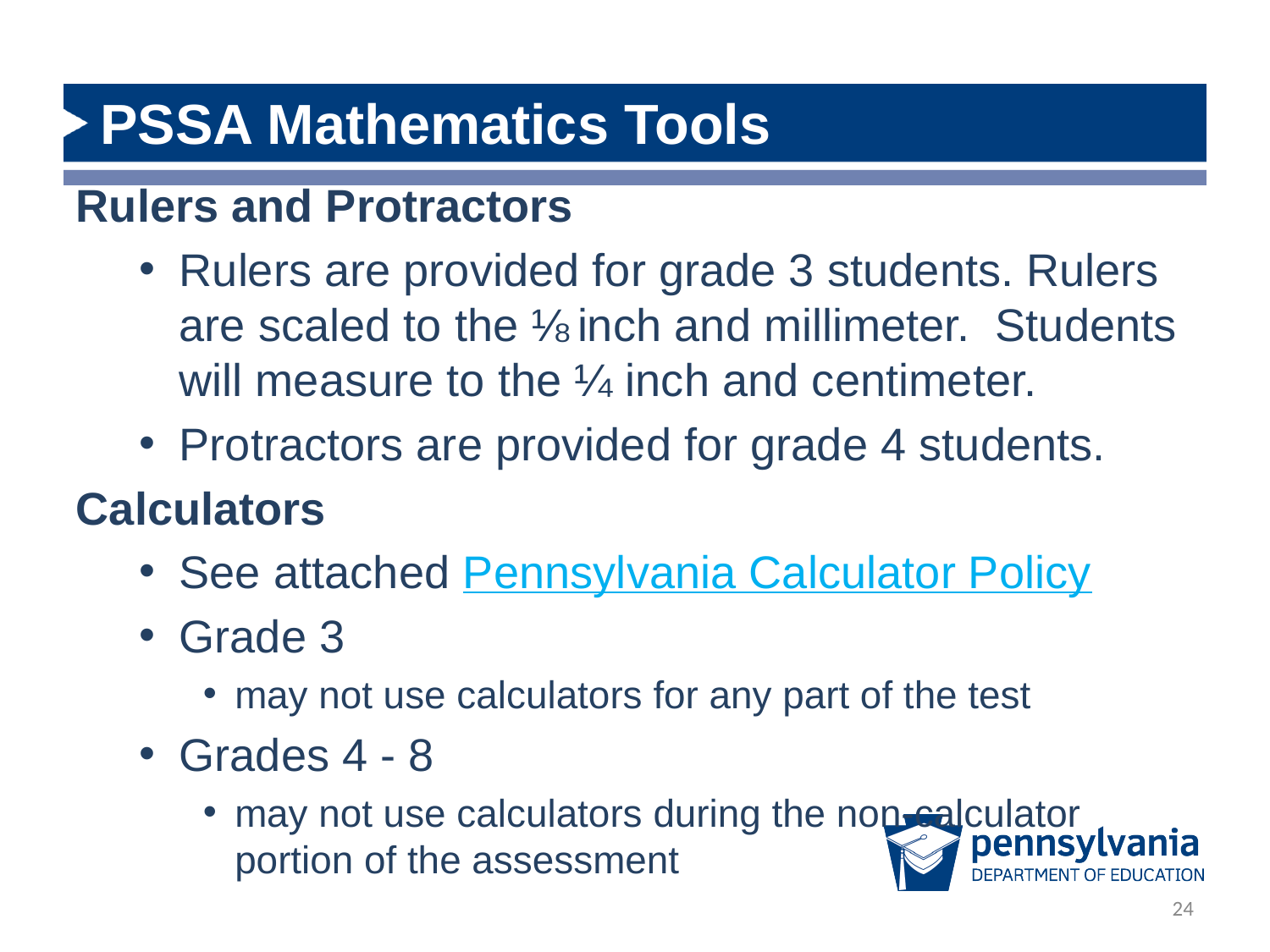

# PSSA Mathematics Tools
Rulers and Protractors
Rulers are provided for grade 3 students. Rulers are scaled to the ⅛ inch and millimeter.  Students will measure to the ¼ inch and centimeter.
Protractors are provided for grade 4 students.
Calculators
See attached Pennsylvania Calculator Policy
Grade 3
may not use calculators for any part of the test
Grades 4 - 8
may not use calculators during the non-calculator portion of the assessment
24